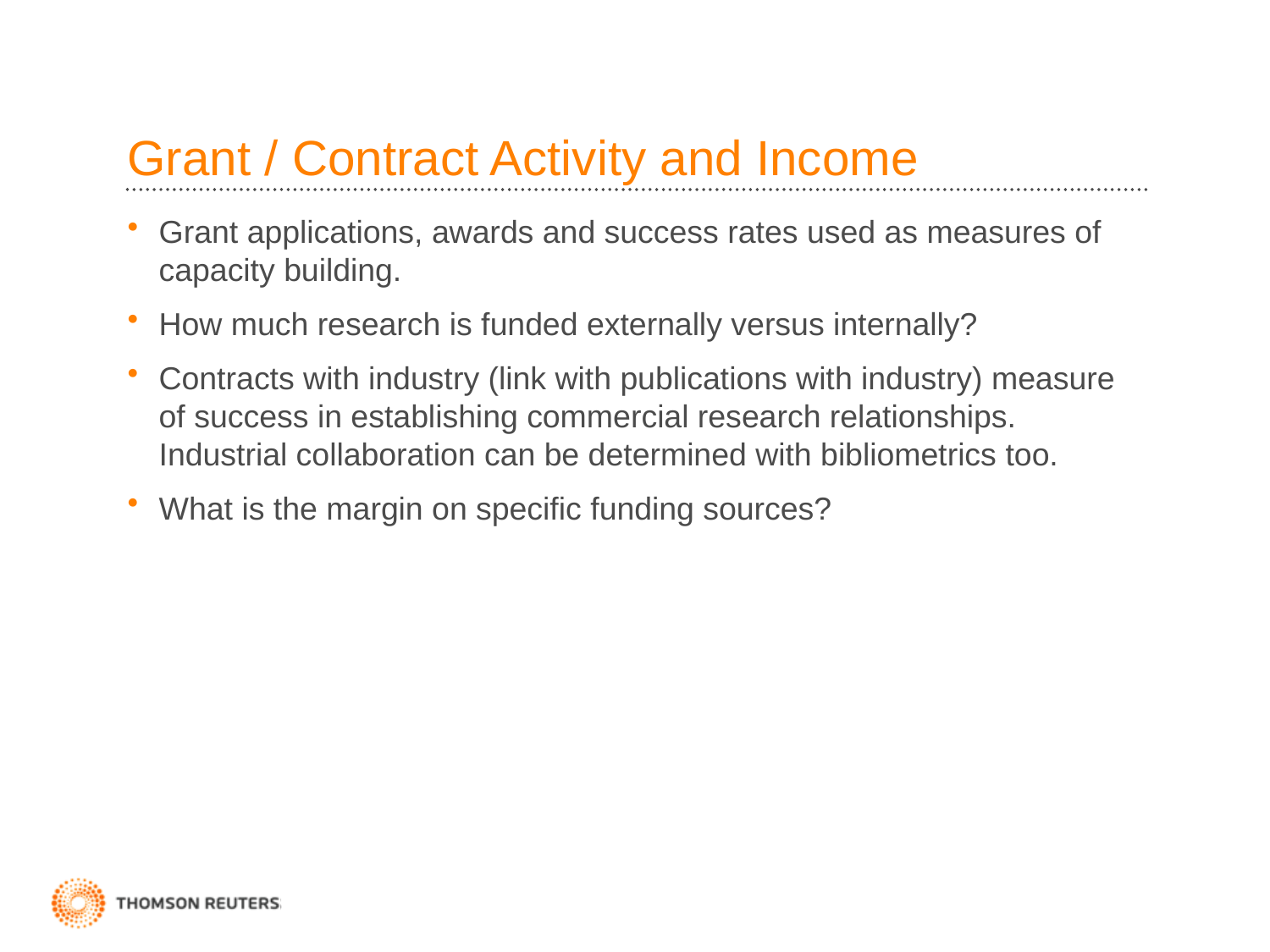

# Grant / Contract Activity and Income
Grant applications, awards and success rates used as measures of capacity building.
How much research is funded externally versus internally?
Contracts with industry (link with publications with industry) measure of success in establishing commercial research relationships. Industrial collaboration can be determined with bibliometrics too.
What is the margin on specific funding sources?